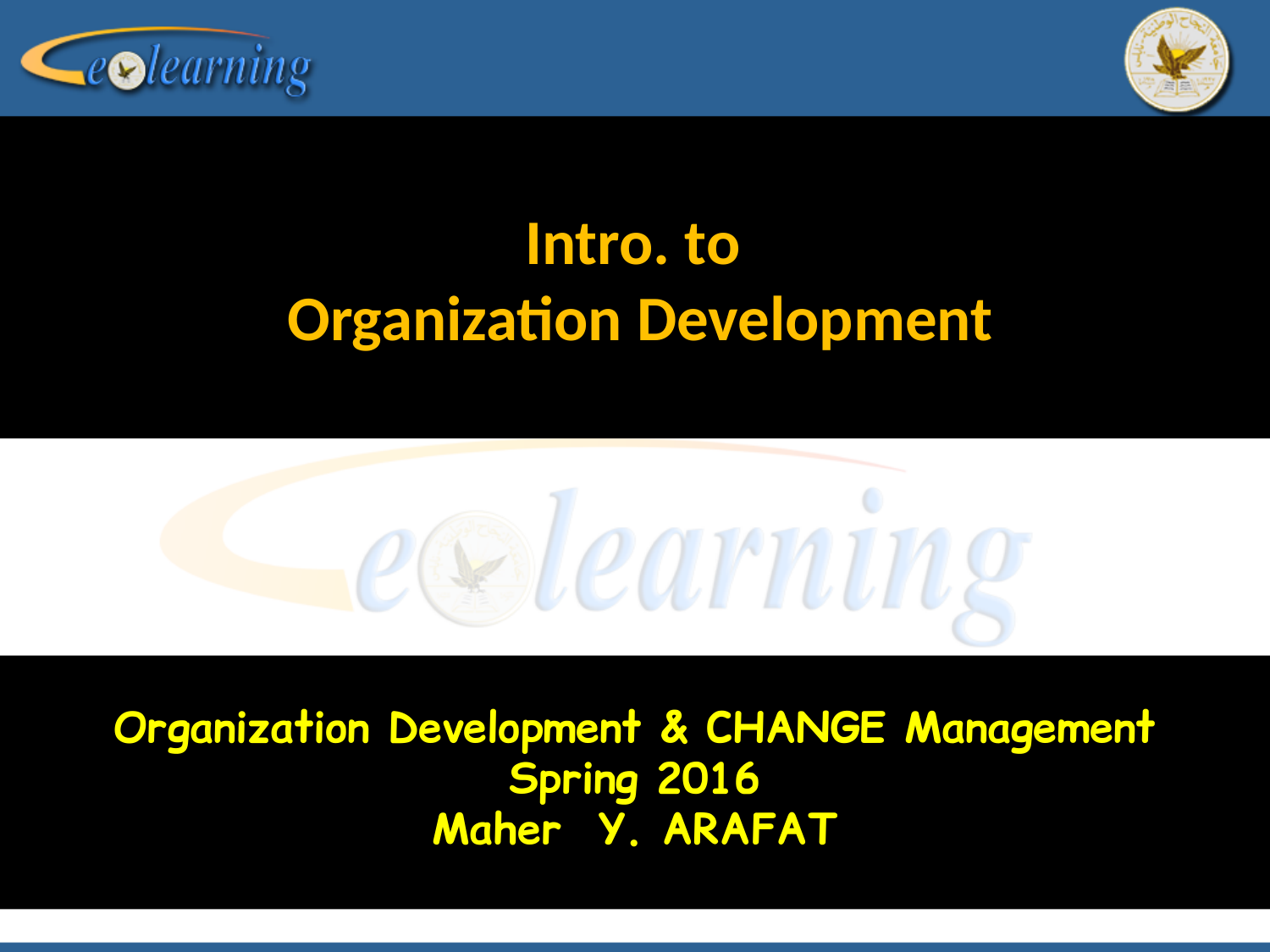

# Intro. to Organization Development

Organization Development & CHANGE Management
Spring 2016
Maher  Y. ARAFAT